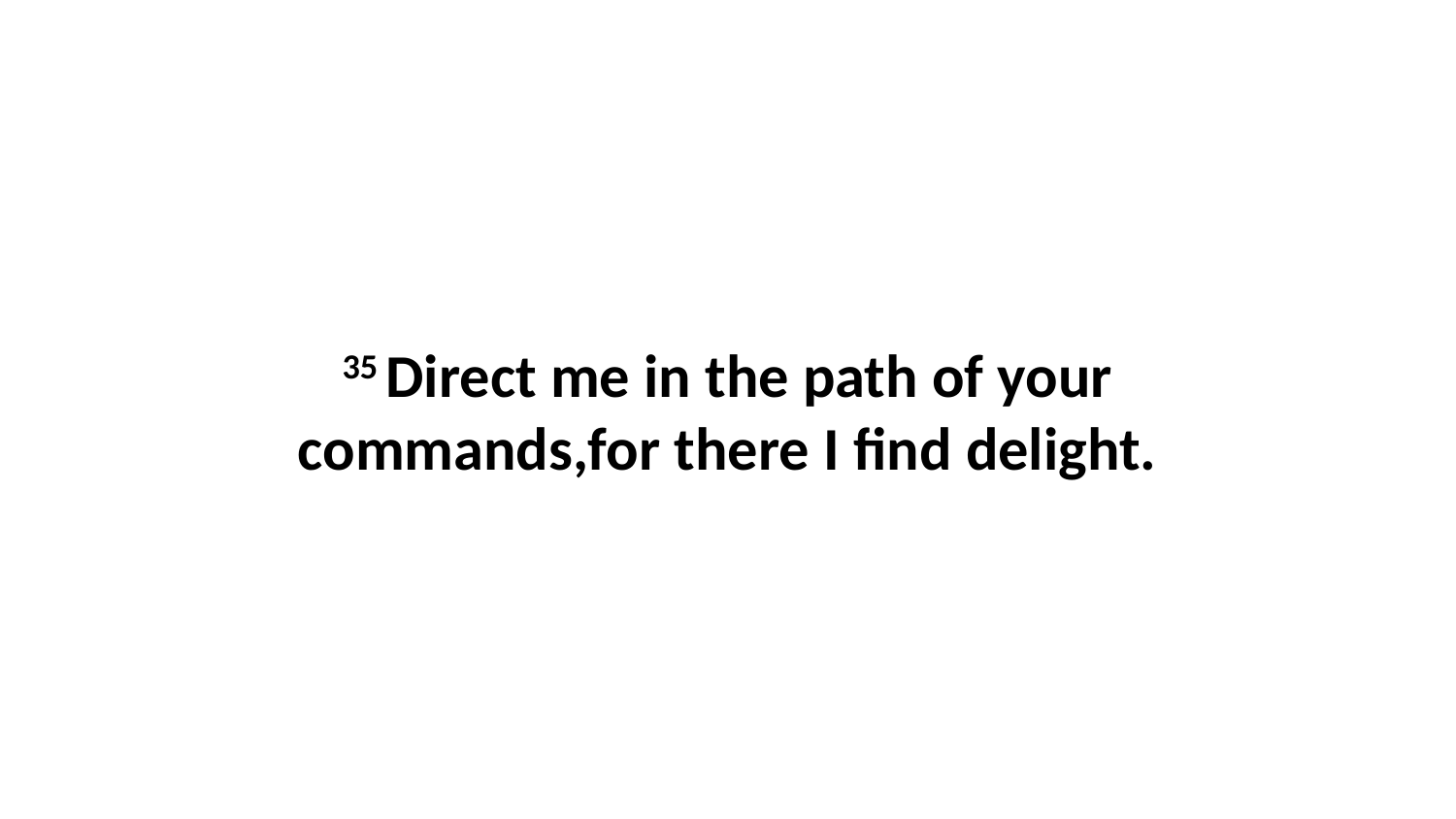

35 Direct me in the path of your commands,for there I find delight.